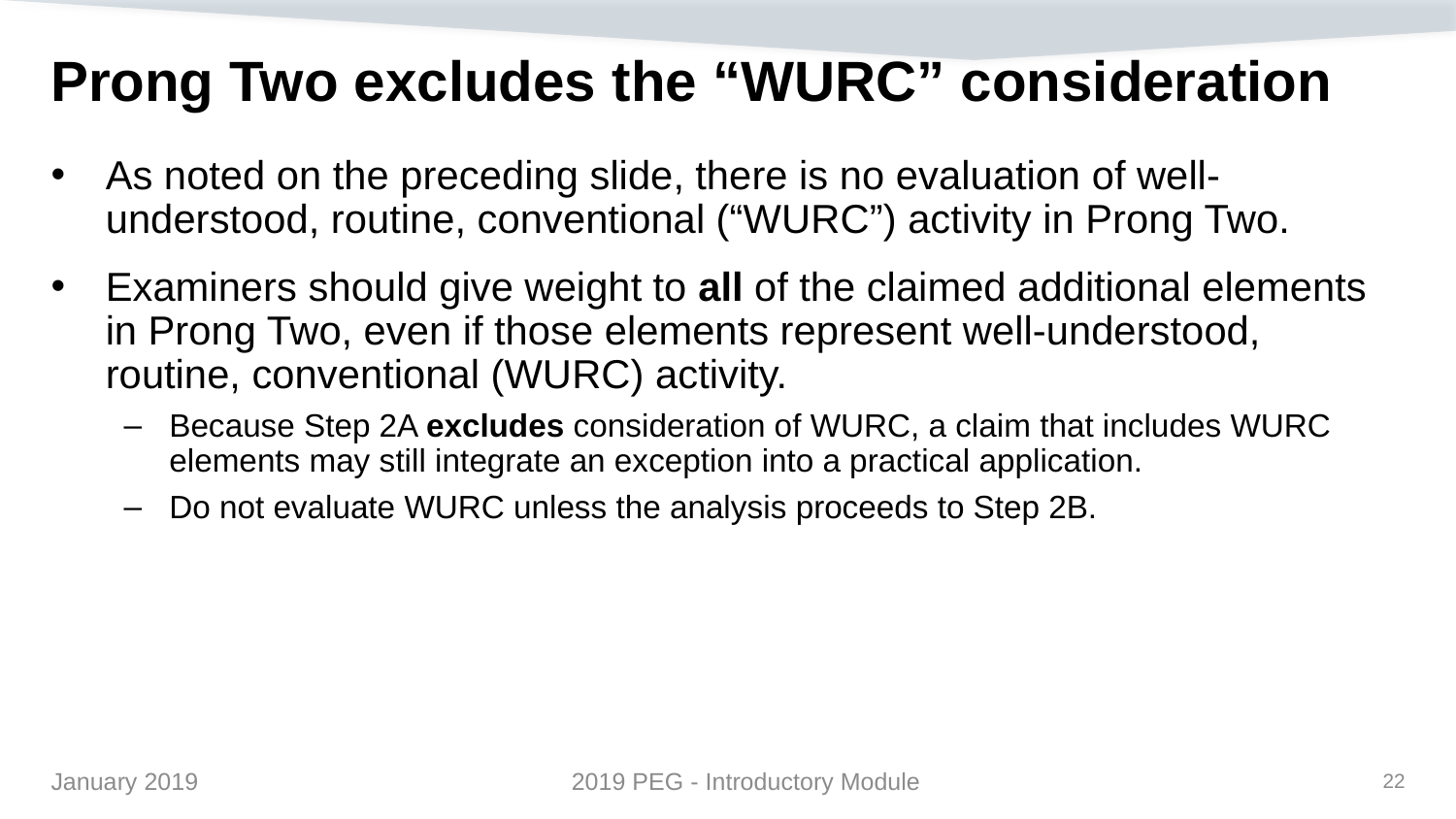

# Prong Two excludes the “WURC” consideration
As noted on the preceding slide, there is no evaluation of well-understood, routine, conventional (“WURC”) activity in Prong Two.
Examiners should give weight to all of the claimed additional elements in Prong Two, even if those elements represent well-understood, routine, conventional (WURC) activity.
Because Step 2A excludes consideration of WURC, a claim that includes WURC elements may still integrate an exception into a practical application.
Do not evaluate WURC unless the analysis proceeds to Step 2B.

2019 PEG - Introductory Module
22
January 2019